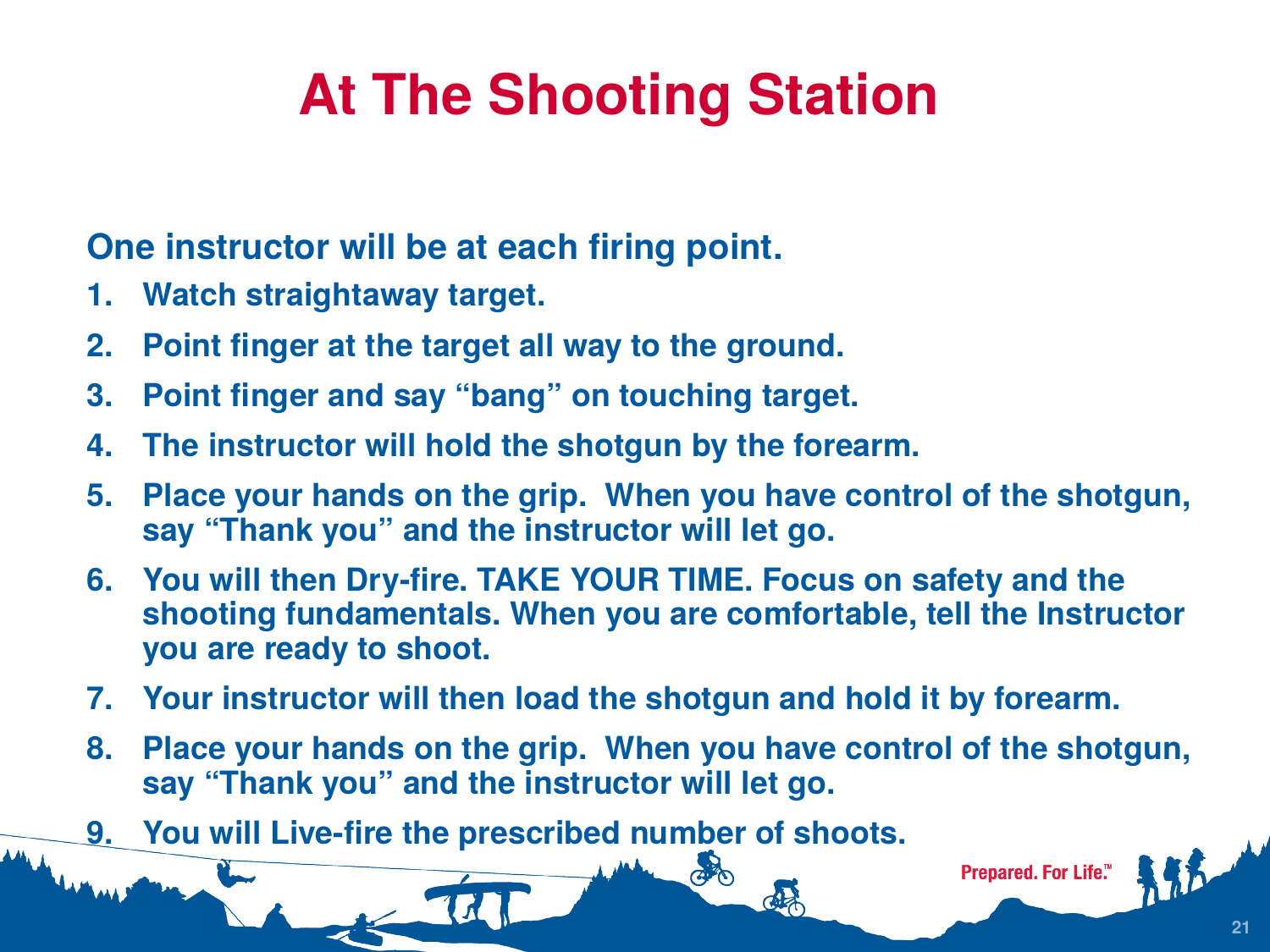

# At The Shooting Station
One instructor will be at each firing point.
Watch straightaway target.
Point finger at the target all way to the ground.
Point finger and say “bang” on touching target.
The instructor will hold the shotgun by the forearm.
Place your hands on the grip.  When you have control of the shotgun, say “Thank you” and the instructor will let go.
You will then Dry-fire. TAKE YOUR TIME. Focus on safety and the shooting fundamentals. When you are comfortable, tell the Instructor you are ready to shoot.
Your instructor will then load the shotgun and hold it by forearm.
Place your hands on the grip.  When you have control of the shotgun, say “Thank you” and the instructor will let go.
You will Live-fire the prescribed number of shoots.
21